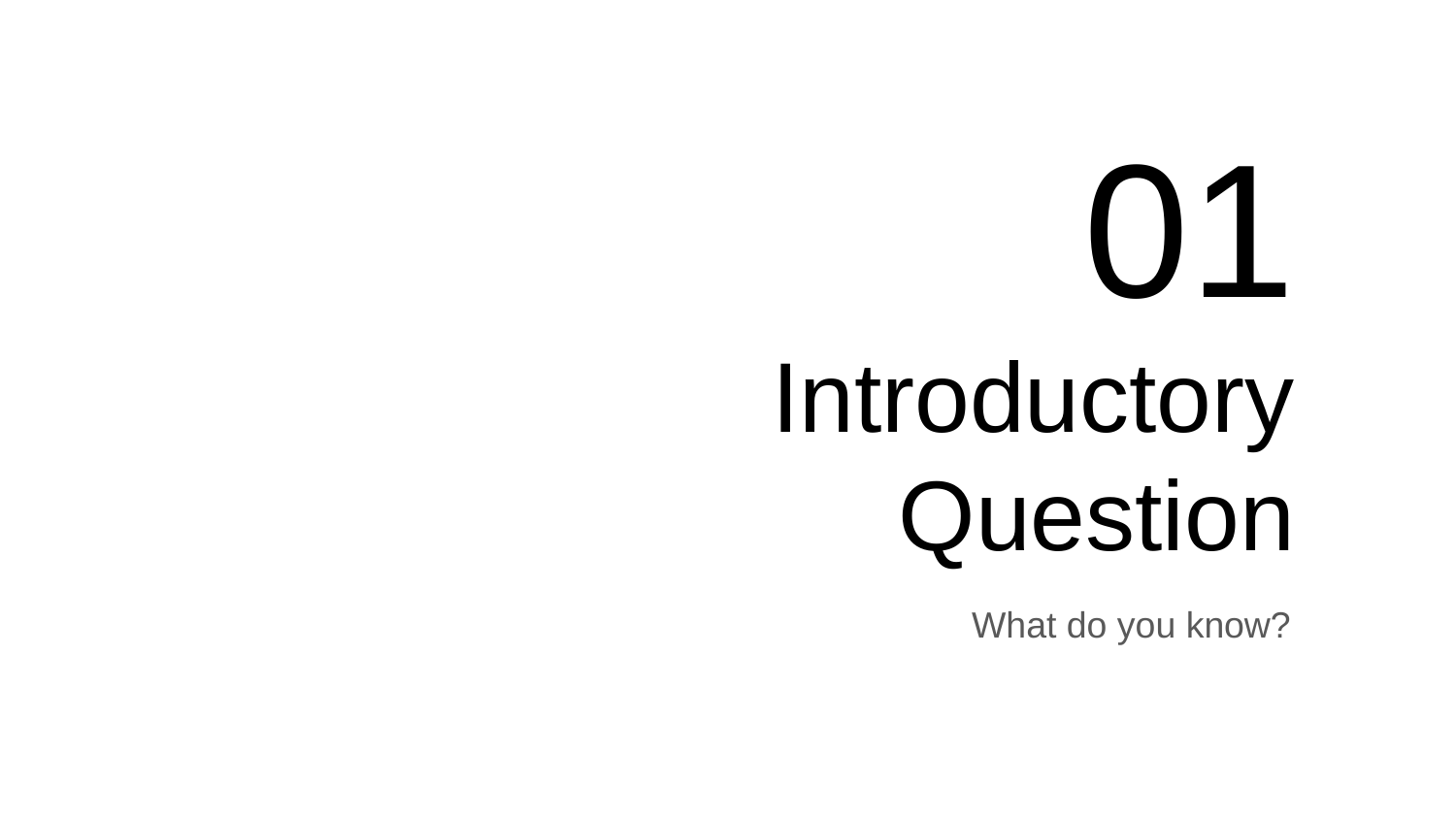

01
# Introductory Question
What do you know?